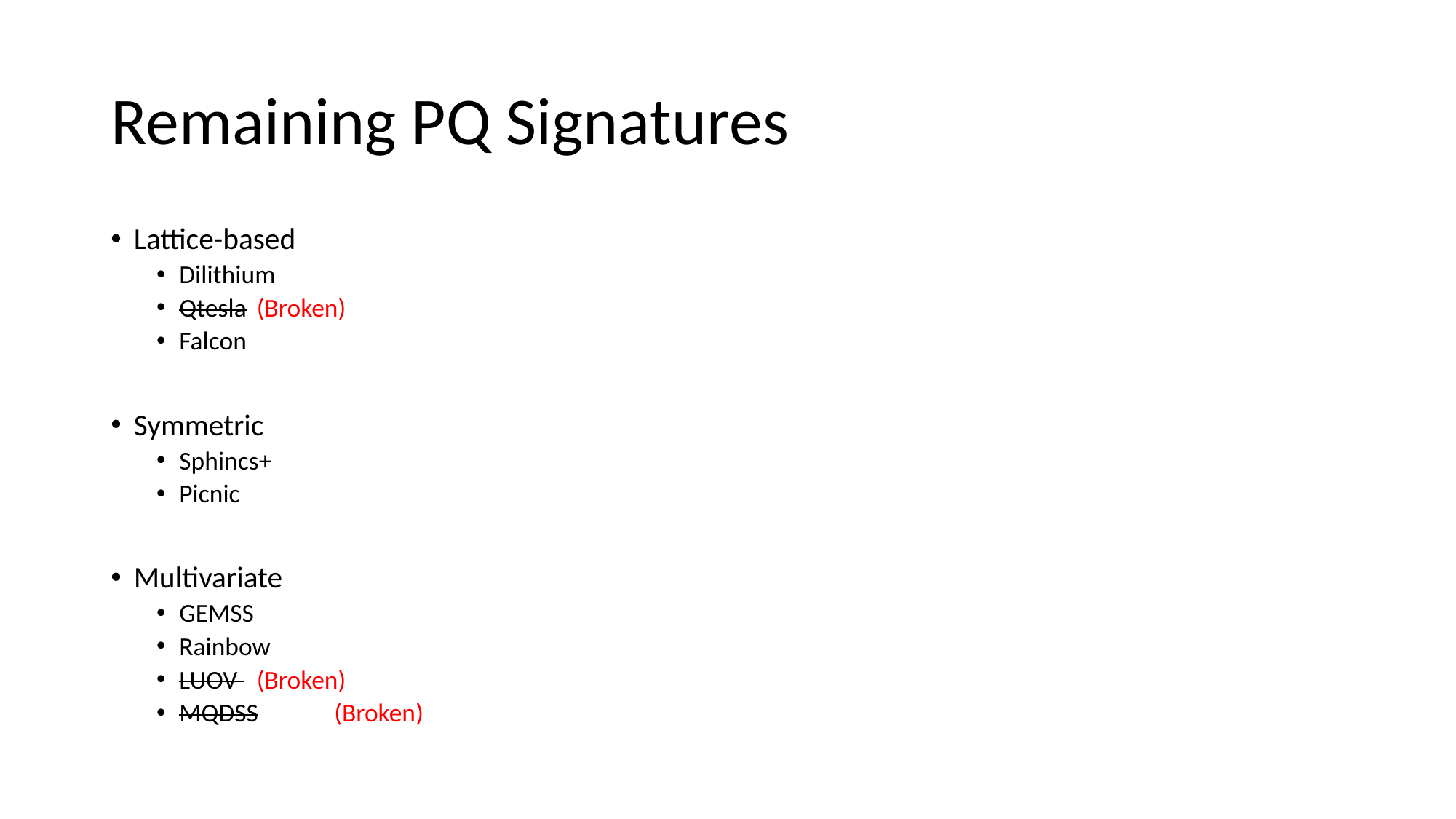

# Remaining PQ Signatures
Lattice-based
Dilithium
Qtesla	(Broken)
Falcon

Symmetric
Sphincs+
Picnic

Multivariate
GEMSS
Rainbow
LUOV 	(Broken)
MQDSS	(Broken)